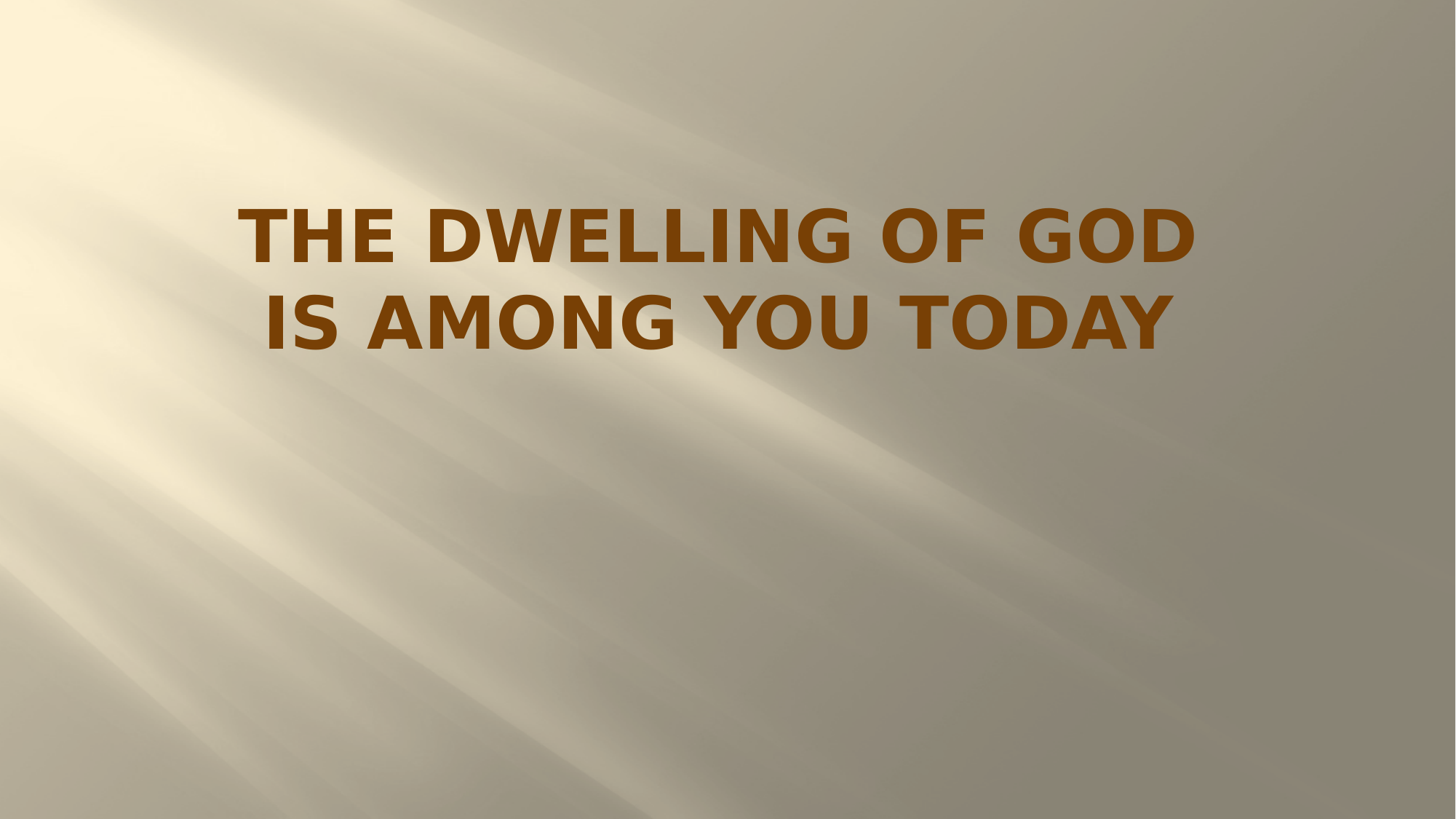

# THE DWELLING OF GOD IS AMONG YOU TODAY